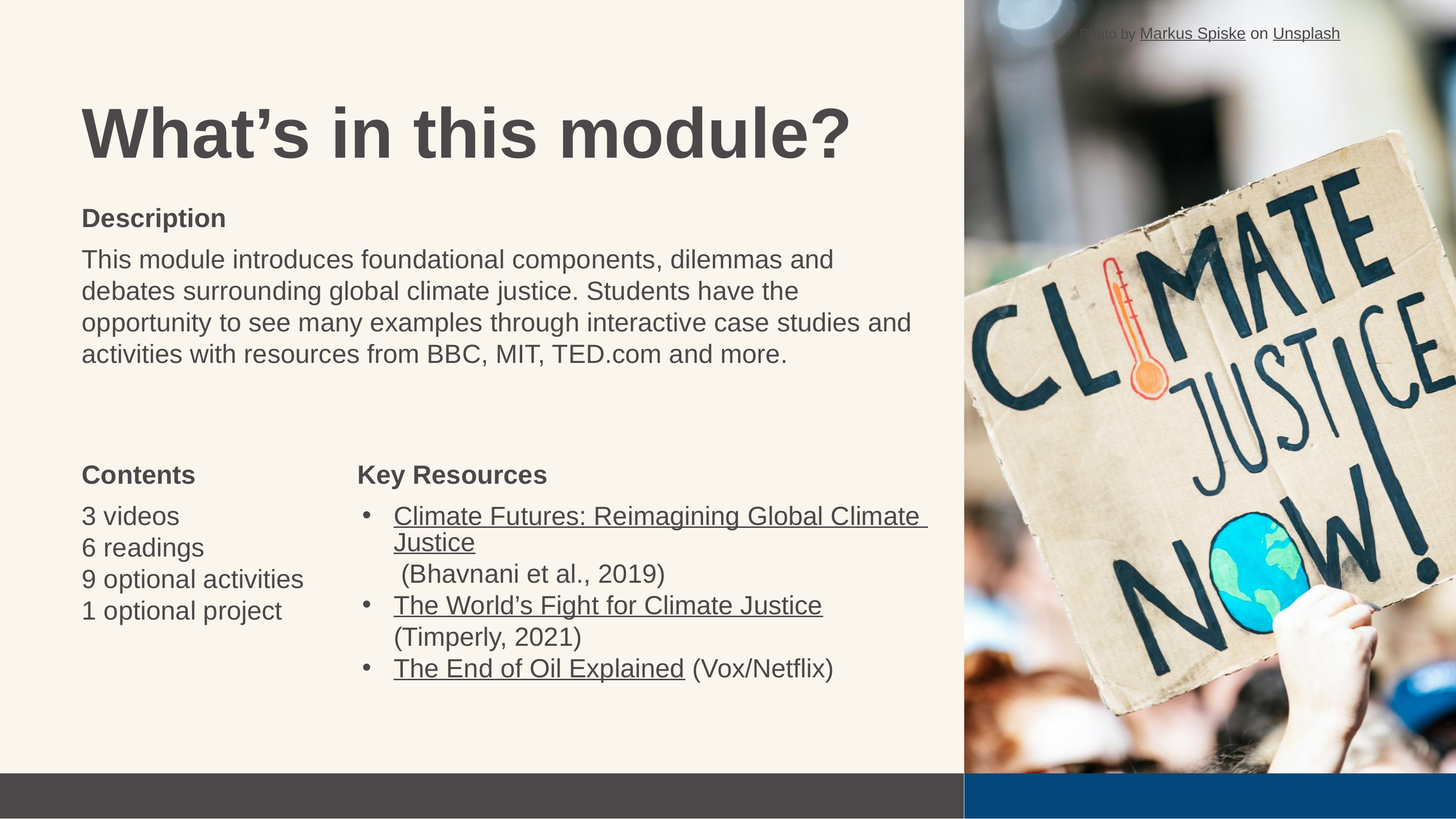

Photo by Markus Spiske on Unsplash
What’s in this module?
Description
This module introduces foundational components, dilemmas and debates surrounding global climate justice. Students have the opportunity to see many examples through interactive case studies and activities with resources from BBC, MIT, TED.com and more.
Contents
Key Resources
3 videos
6 readings
9 optional activities
1 optional project
Climate Futures: Reimagining Global Climate Justice (Bhavnani et al., 2019)
The World’s Fight for Climate Justice (Timperly, 2021)
The End of Oil Explained (Vox/Netflix)